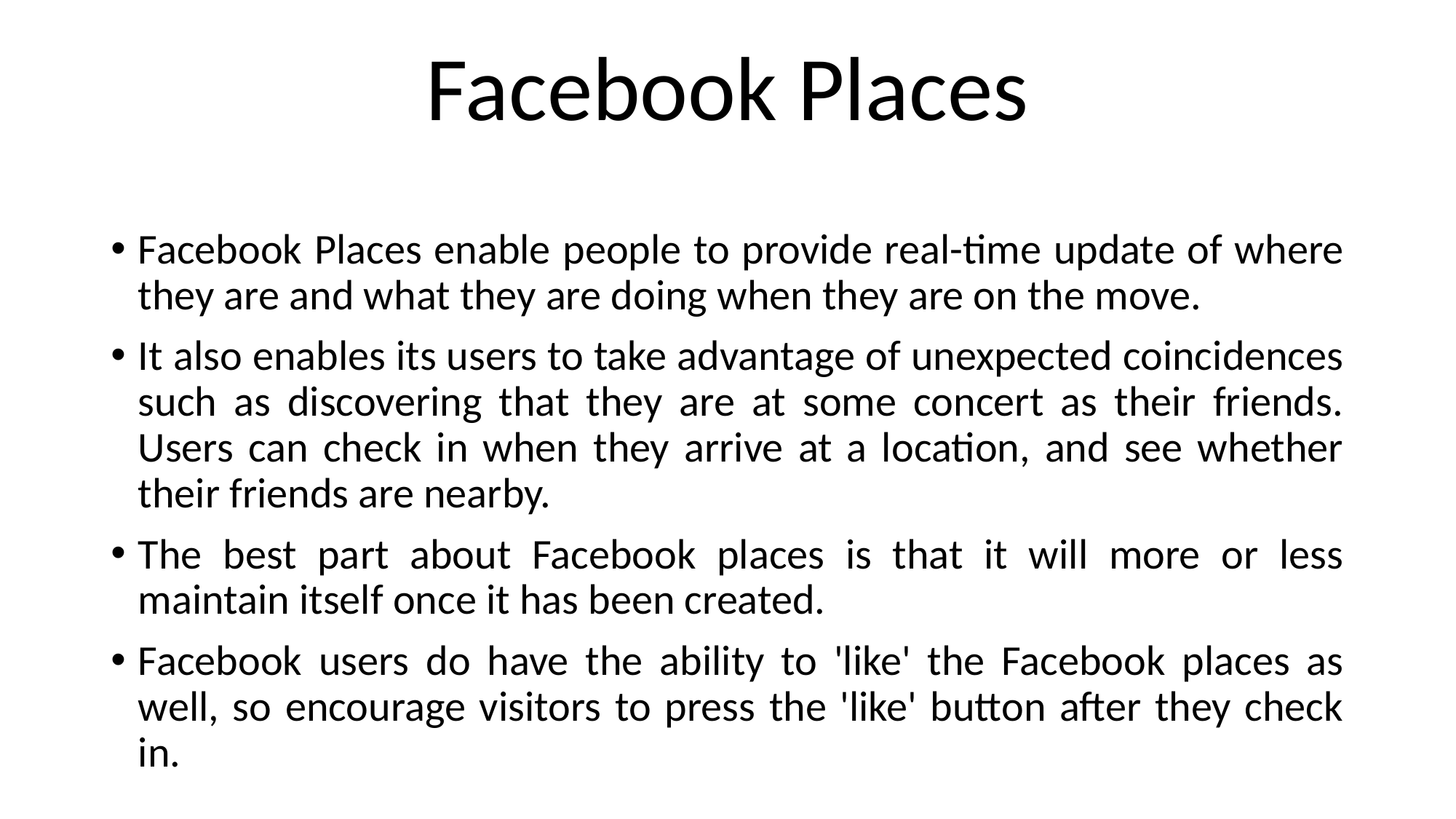

# Facebook Places
Facebook Places enable people to provide real-time update of where they are and what they are doing when they are on the move.
It also enables its users to take advantage of unexpected coincidences such as discovering that they are at some concert as their friends. Users can check in when they arrive at a location, and see whether their friends are nearby.
The best part about Facebook places is that it will more or less maintain itself once it has been created.
Facebook users do have the ability to 'like' the Facebook places as well, so encourage visitors to press the 'like' button after they check in.